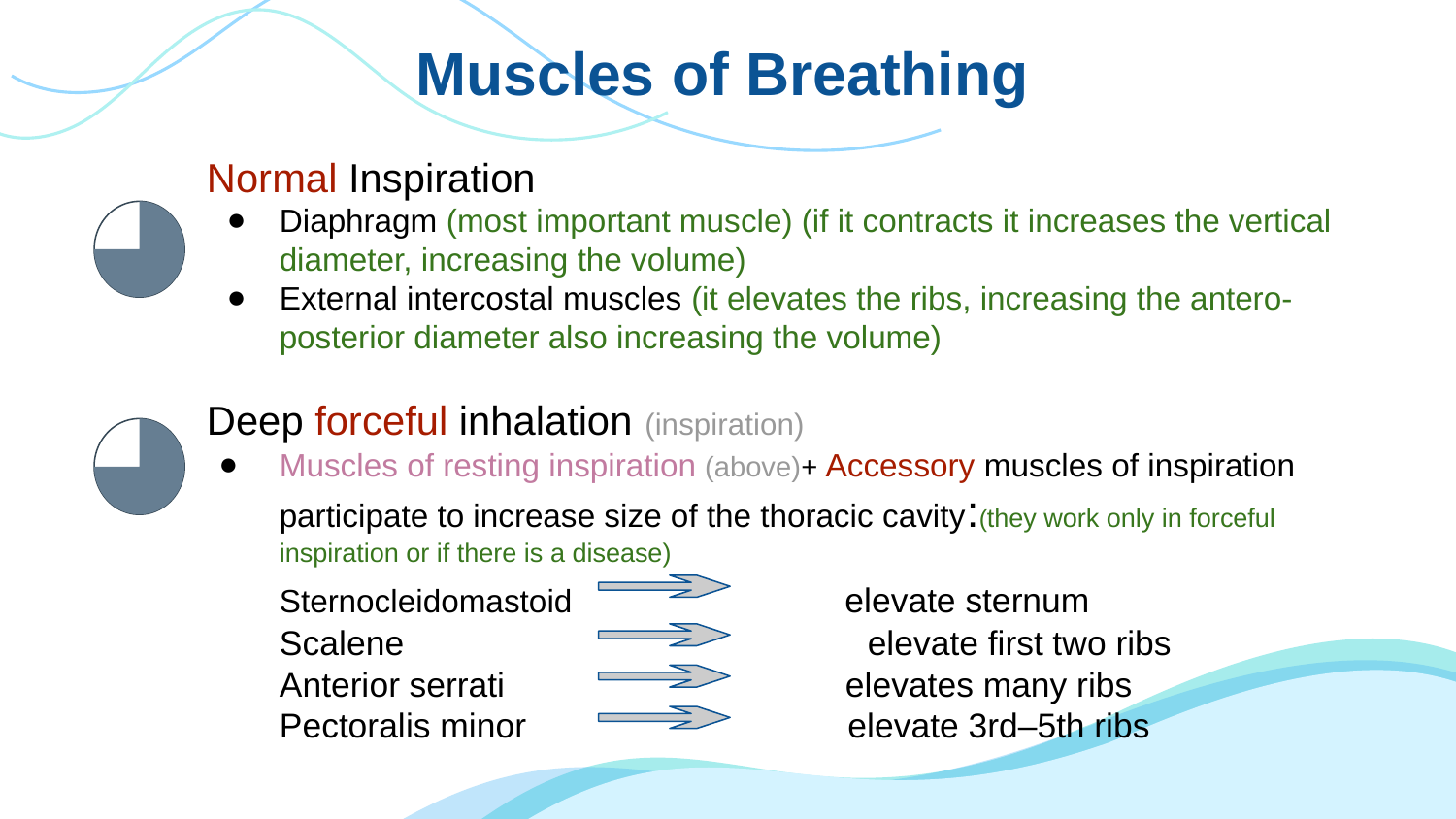

Muscles of Breathing

Normal Inspiration
Diaphragm (most important muscle) (if it contracts it increases the vertical diameter, increasing the volume)
External intercostal muscles (it elevates the ribs, increasing the antero-posterior diameter also increasing the volume)

Deep forceful inhalation (inspiration)
Muscles of resting inspiration (above)+ Accessory muscles of inspiration participate to increase size of the thoracic cavity:(they work only in forceful inspiration or if there is a disease)
Sternocleidomastoid                      elevate sternum
Scalene                                                 elevate first two ribs
Anterior serrati                                    elevates many ribs
Pectoralis minor                                  elevate 3rd–5th ribs